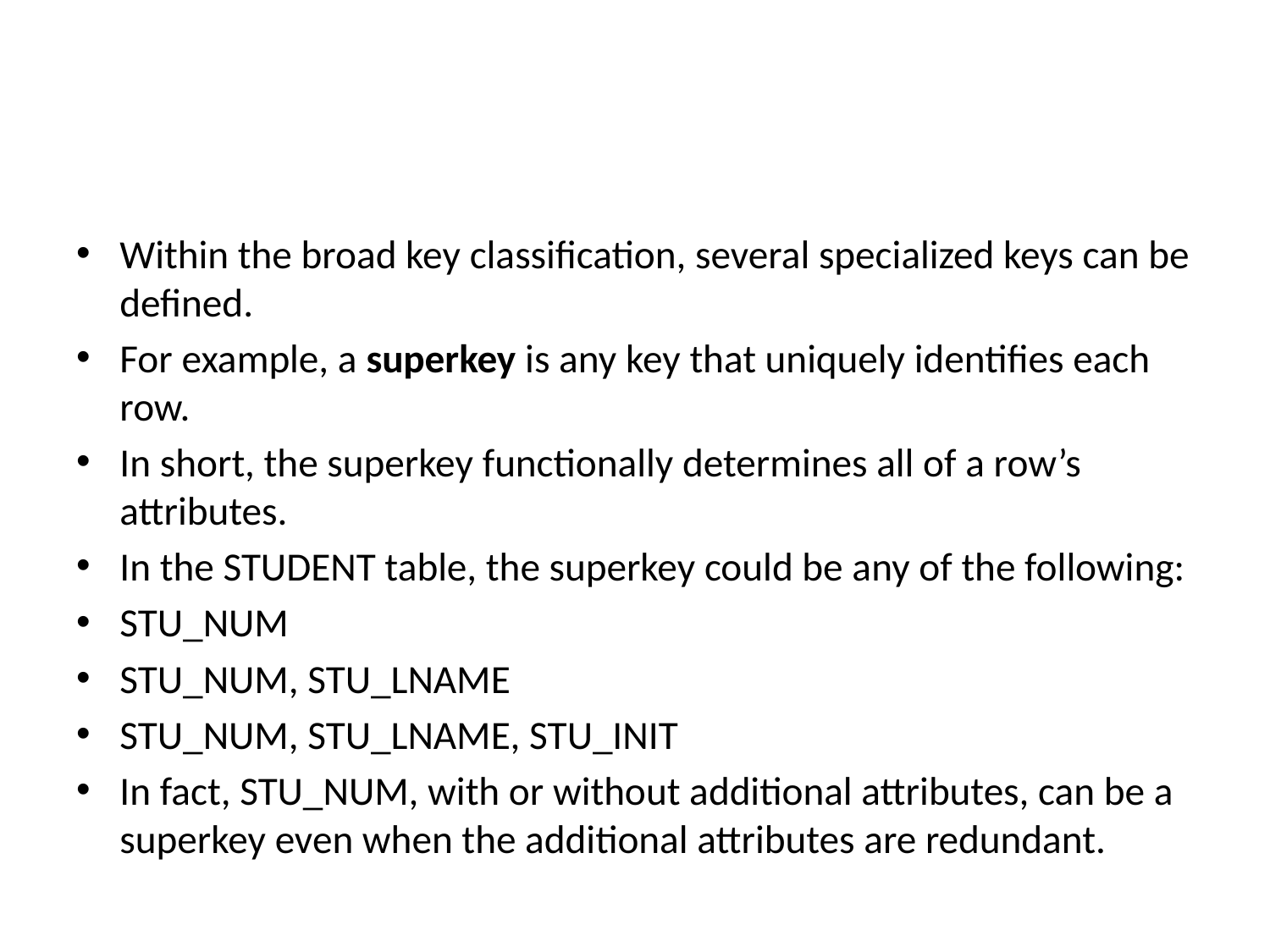

#
Within the broad key classification, several specialized keys can be defined.
For example, a superkey is any key that uniquely identifies each row.
In short, the superkey functionally determines all of a row’s attributes.
In the STUDENT table, the superkey could be any of the following:
STU_NUM
STU_NUM, STU_LNAME
STU_NUM, STU_LNAME, STU_INIT
In fact, STU_NUM, with or without additional attributes, can be a superkey even when the additional attributes are redundant.